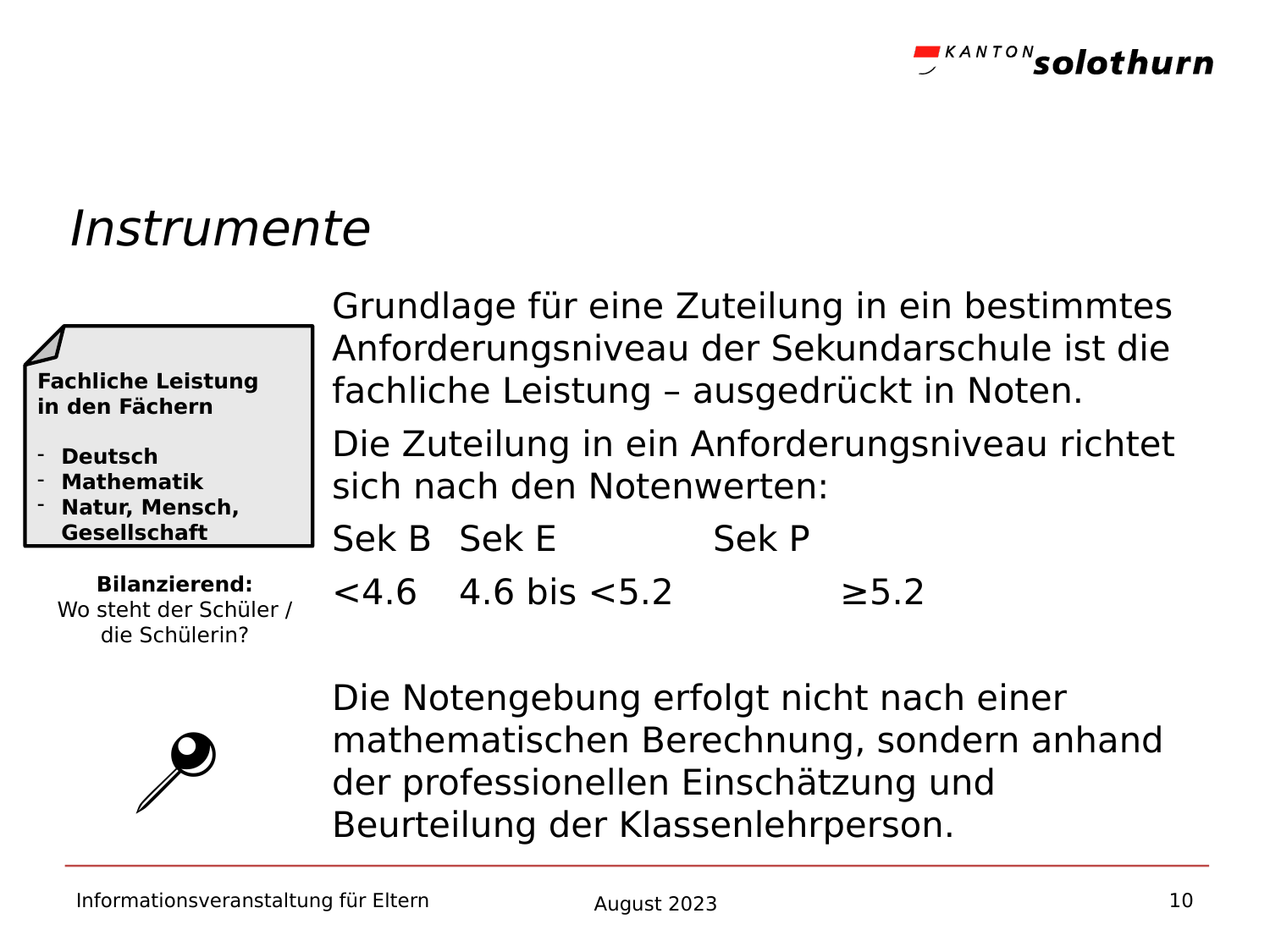

# Instrumente
Grundlage für eine Zuteilung in ein bestimmtes Anforderungsniveau der Sekundarschule ist die fachliche Leistung – ausgedrückt in Noten.
Die Zuteilung in ein Anforderungsniveau richtet sich nach den Notenwerten:
Sek B	Sek E		Sek P
<4.6	4.6 bis <5.2		≥5.2

Die Notengebung erfolgt nicht nach einer mathematischen Berechnung, sondern anhand der professionellen Einschätzung und Beurteilung der Klassenlehrperson.

Fachliche Leistung
in den Fächern

Deutsch
Mathematik
Natur, Mensch, Gesellschaft
Bilanzierend:
Wo steht der Schüler / die Schülerin?
📍
Informationsveranstaltung für Eltern
10
August 2023